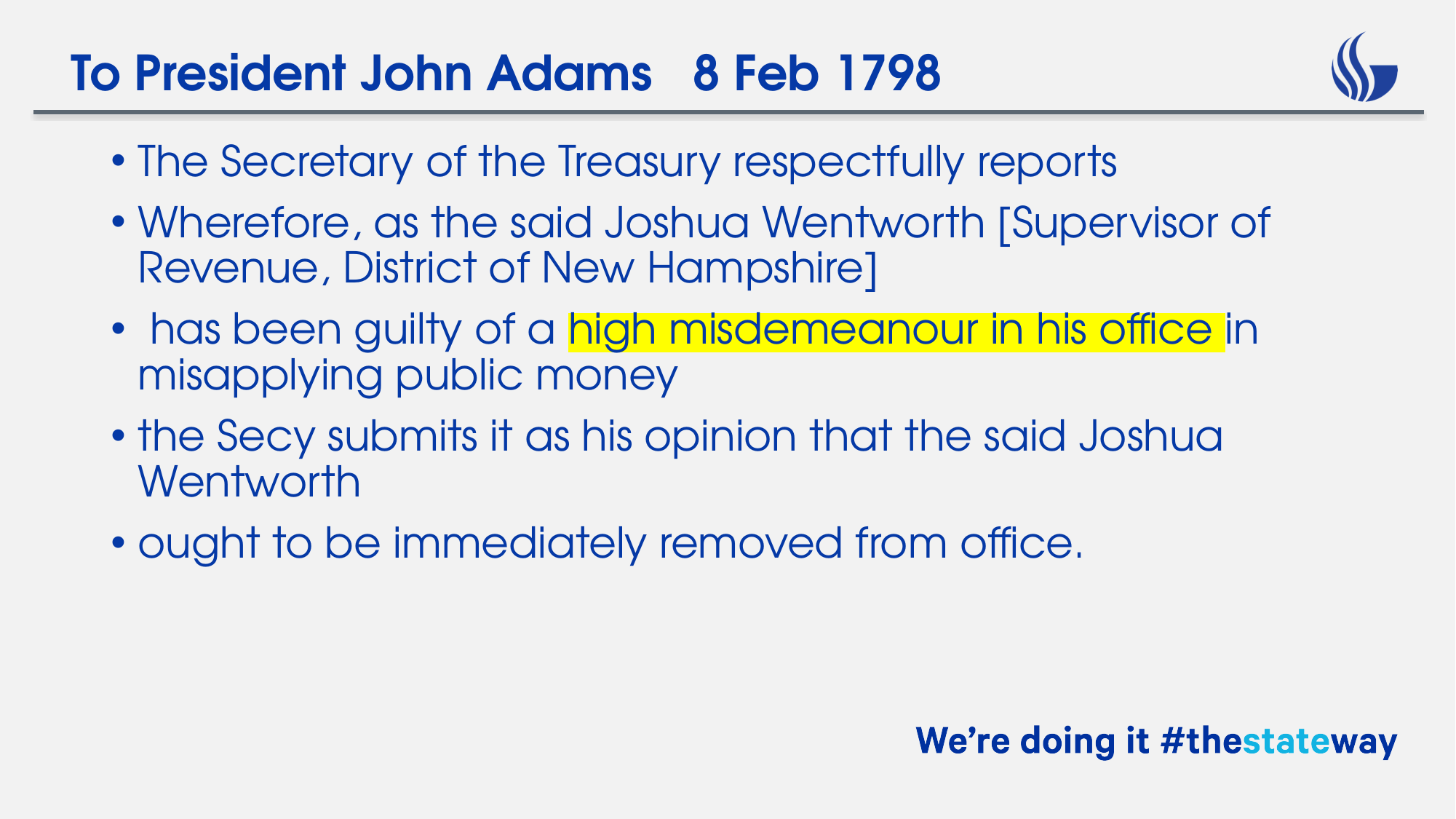

# To President John Adams   8 Feb 1798
The Secretary of the Treasury respectfully reports
Wherefore, as the said Joshua Wentworth [Supervisor of Revenue, District of New Hampshire]
 has been guilty of a high misdemeanour in his office in misapplying public money
the Secy submits it as his opinion that the said Joshua Wentworth
ought to be immediately removed from office.